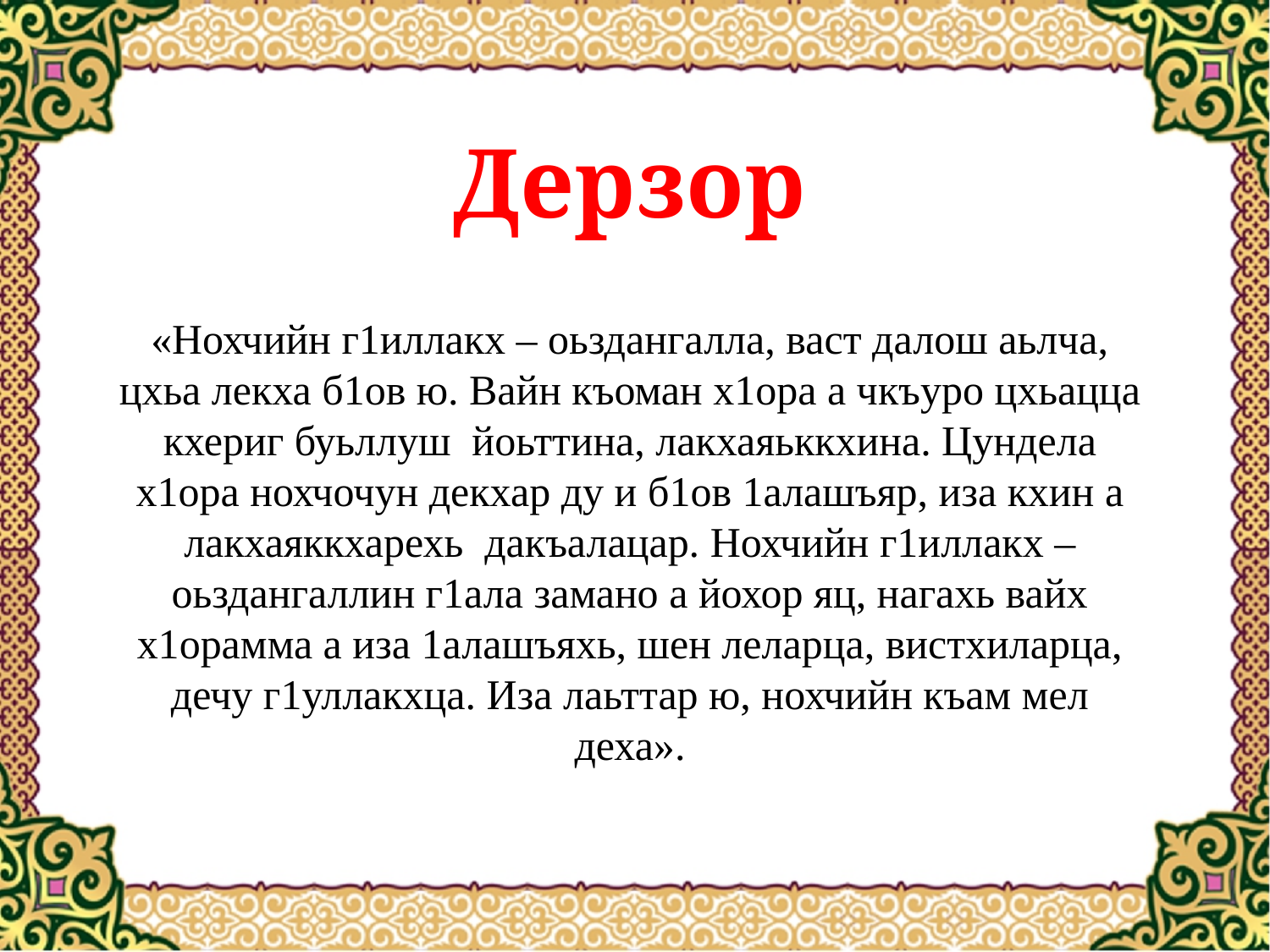

Дерзор
«Нохчийн г1иллакх – оьздангалла, васт далош аьлча, цхьа лекха б1ов ю. Вайн къоман х1ора а чкъуро цхьацца кхериг буьллуш  йоьттина, лакхаяьккхина. Цундела х1ора нохчочун декхар ду и б1ов 1алашъяр, иза кхин а лакхаяккхарехь  дакъалацар. Нохчийн г1иллакх – оьздангаллин г1ала замано а йохор яц, нагахь вайх х1орамма а иза 1алашъяхь, шен леларца, вистхиларца, дечу г1уллакхца. Иза лаьттар ю, нохчийн къам мел деха».